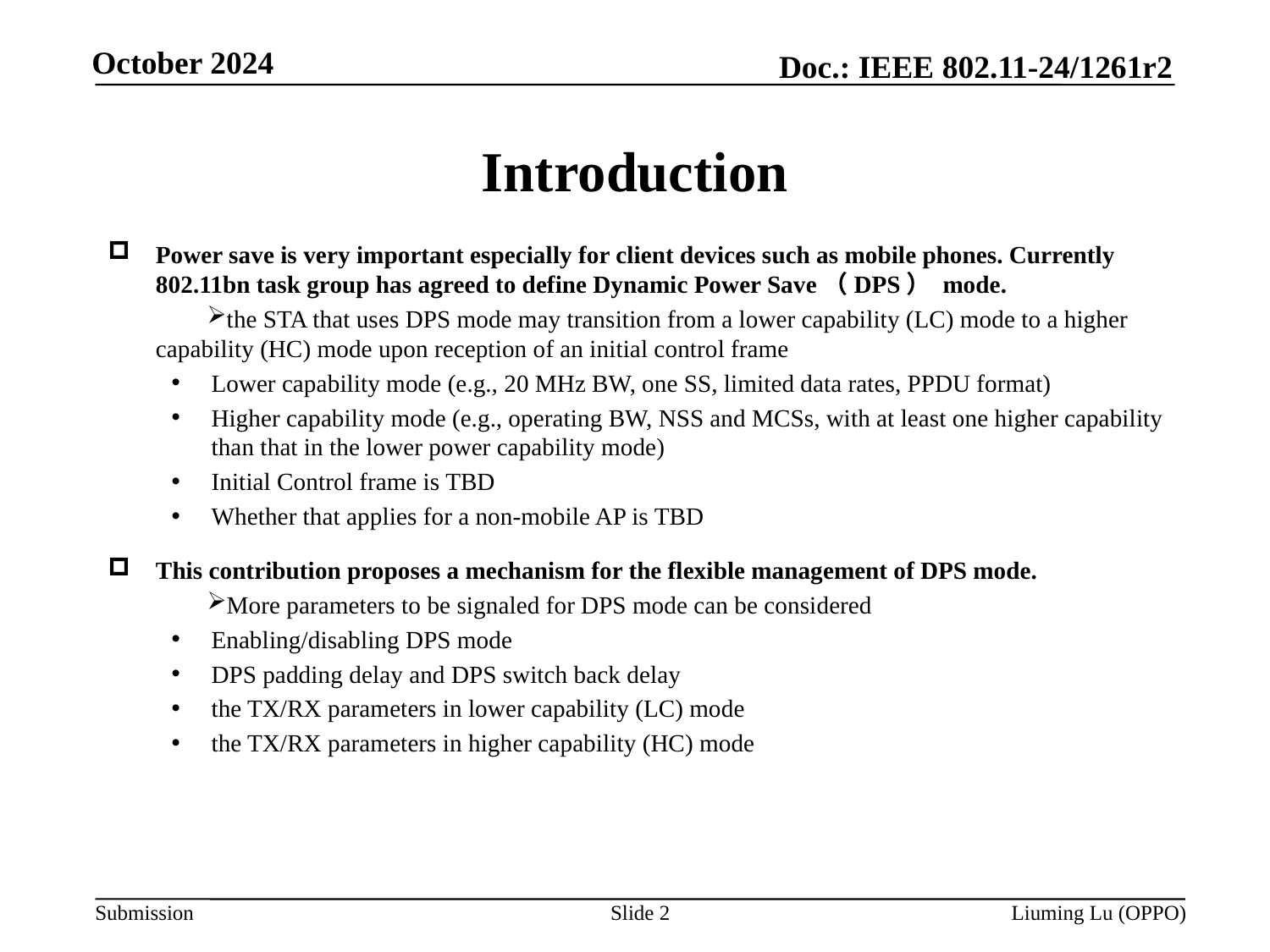

# Introduction
Power save is very important especially for client devices such as mobile phones. Currently 802.11bn task group has agreed to define Dynamic Power Save（DPS） mode.
the STA that uses DPS mode may transition from a lower capability (LC) mode to a higher capability (HC) mode upon reception of an initial control frame
Lower capability mode (e.g., 20 MHz BW, one SS, limited data rates, PPDU format)
Higher capability mode (e.g., operating BW, NSS and MCSs, with at least one higher capability than that in the lower power capability mode)
Initial Control frame is TBD
Whether that applies for a non-mobile AP is TBD

This contribution proposes a mechanism for the flexible management of DPS mode.
More parameters to be signaled for DPS mode can be considered
Enabling/disabling DPS mode
DPS padding delay and DPS switch back delay
the TX/RX parameters in lower capability (LC) mode
the TX/RX parameters in higher capability (HC) mode

Slide 2
Liuming Lu (OPPO)